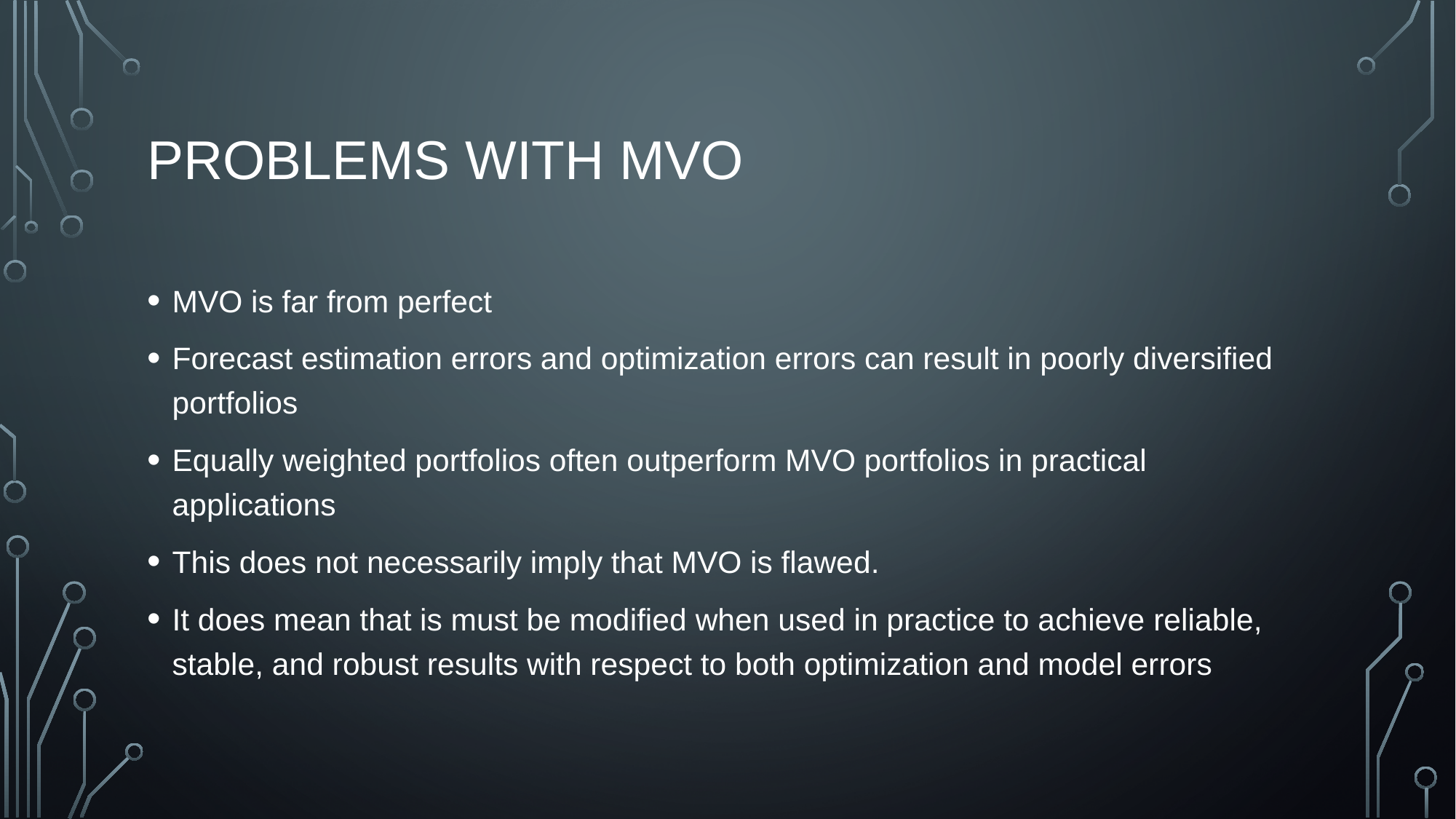

# Problems with MVO
MVO is far from perfect
Forecast estimation errors and optimization errors can result in poorly diversified portfolios
Equally weighted portfolios often outperform MVO portfolios in practical applications
This does not necessarily imply that MVO is flawed.
It does mean that is must be modified when used in practice to achieve reliable, stable, and robust results with respect to both optimization and model errors